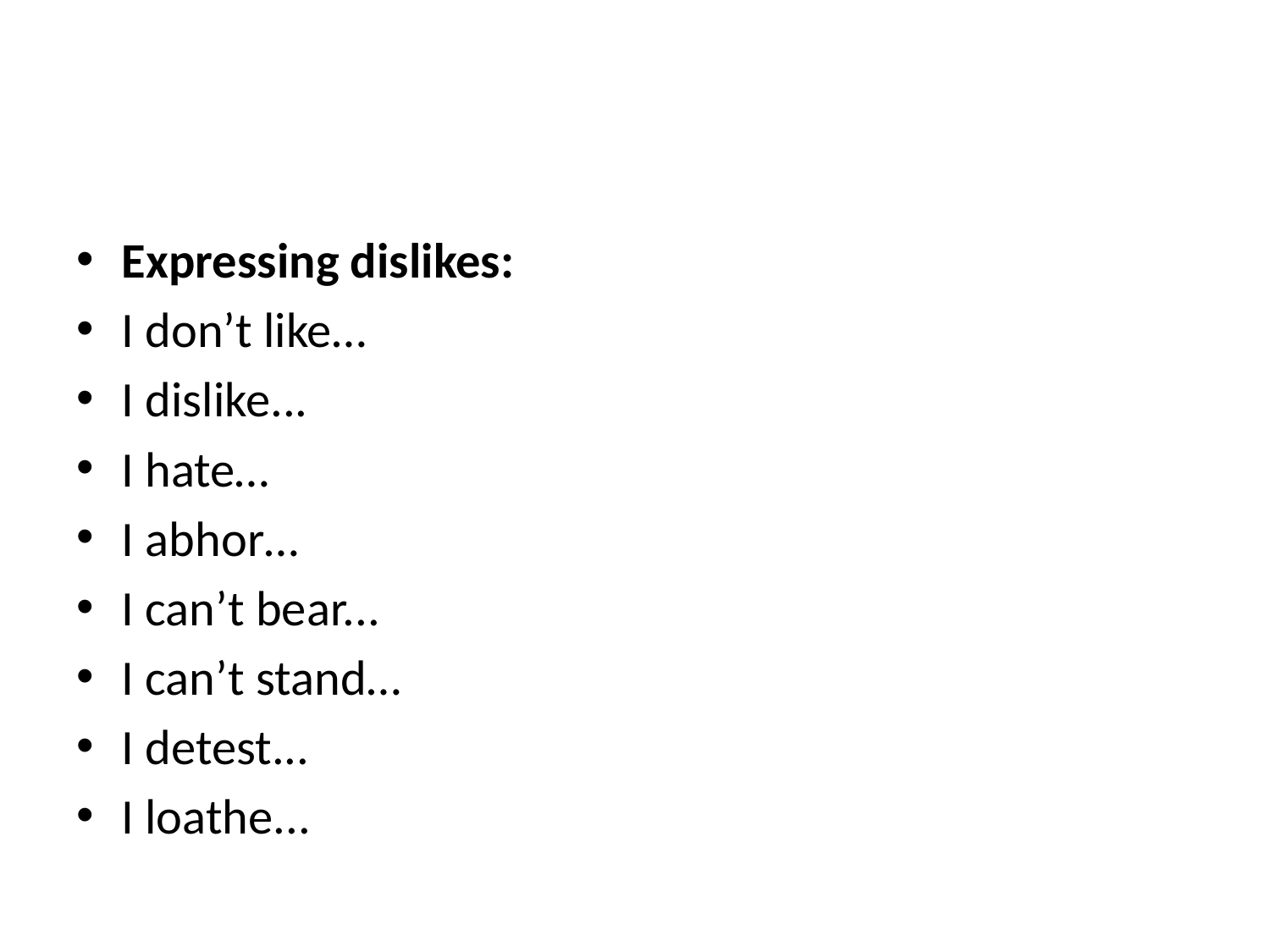

#
Expressing dislikes:
I don’t like…
I dislike...
I hate…
I abhor…
I can’t bear...
I can’t stand…
I detest...
I loathe...